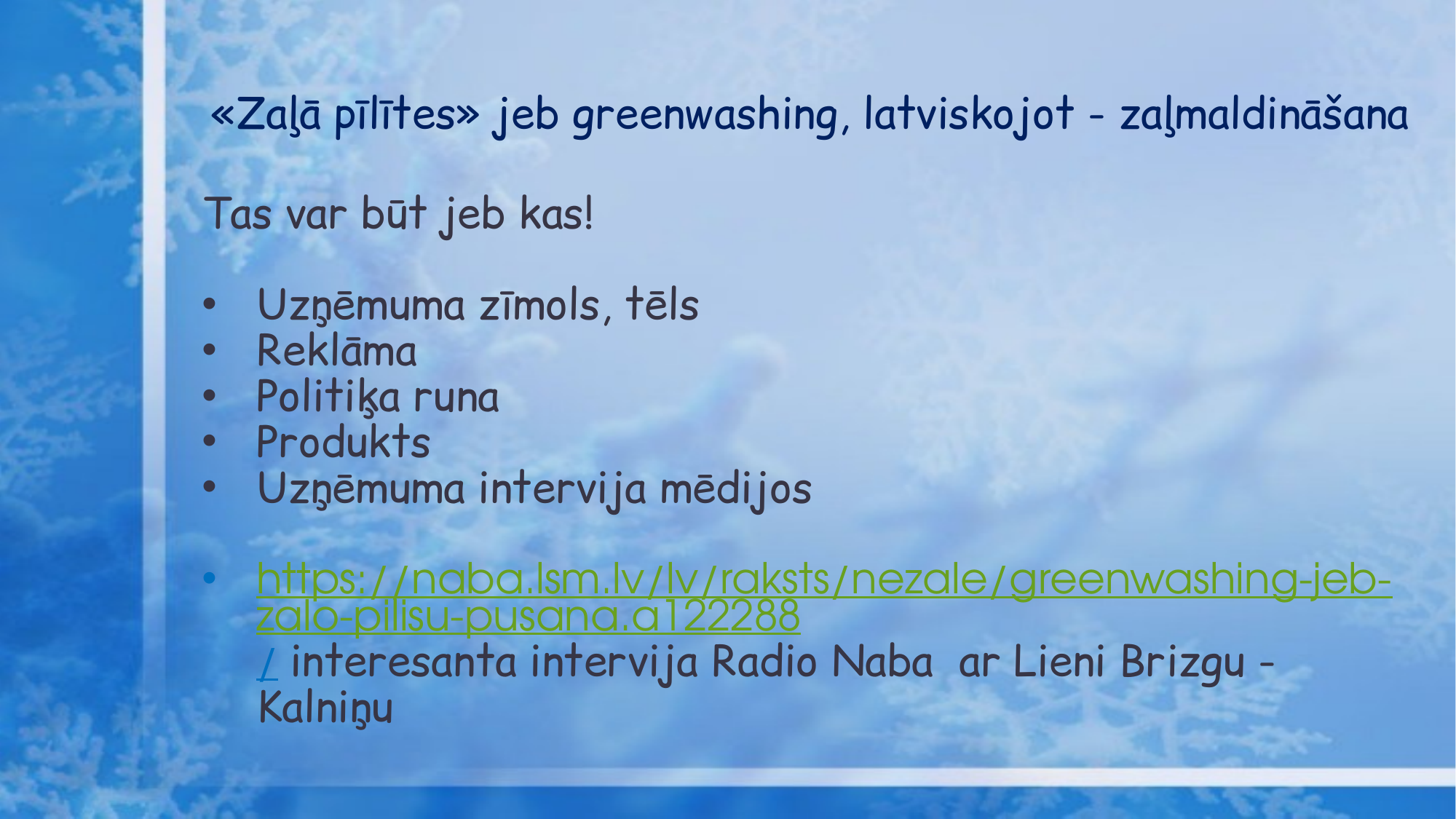

# «Zaļā pīlītes» jeb greenwashing, latviskojot - zaļmaldināšana
Tas var būt jeb kas!

Uzņēmuma zīmols, tēls
Reklāma
Politiķa runa
Produkts
Uzņēmuma intervija mēdijos

https://naba.lsm.lv/lv/raksts/nezale/greenwashing-jeb-zalo-pilisu-pusana.a122288/ interesanta intervija Radio Naba  ar Lieni Brizgu - Kalniņu